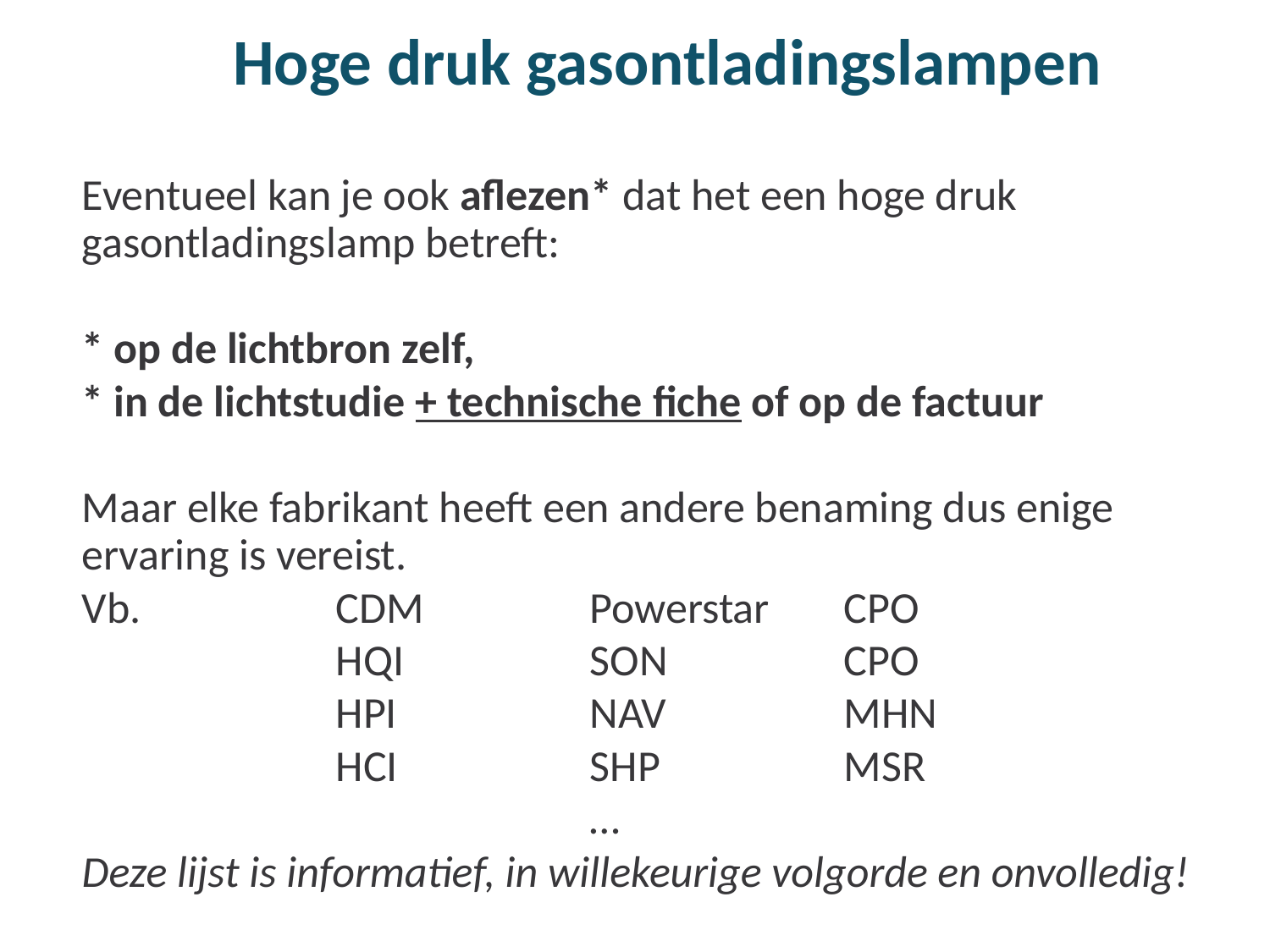

Hoge druk gasontladingslampen
Eventueel kan je ook aflezen* dat het een hoge druk gasontladingslamp betreft:

* op de lichtbron zelf,
* in de lichtstudie + technische fiche of op de factuur

Maar elke fabrikant heeft een andere benaming dus enige ervaring is vereist.
Vb. 		CDM		Powerstar	CPO
		HQI		SON		CPO
		HPI		NAV		MHN
		HCI		SHP		MSR
				…
Deze lijst is informatief, in willekeurige volgorde en onvolledig!